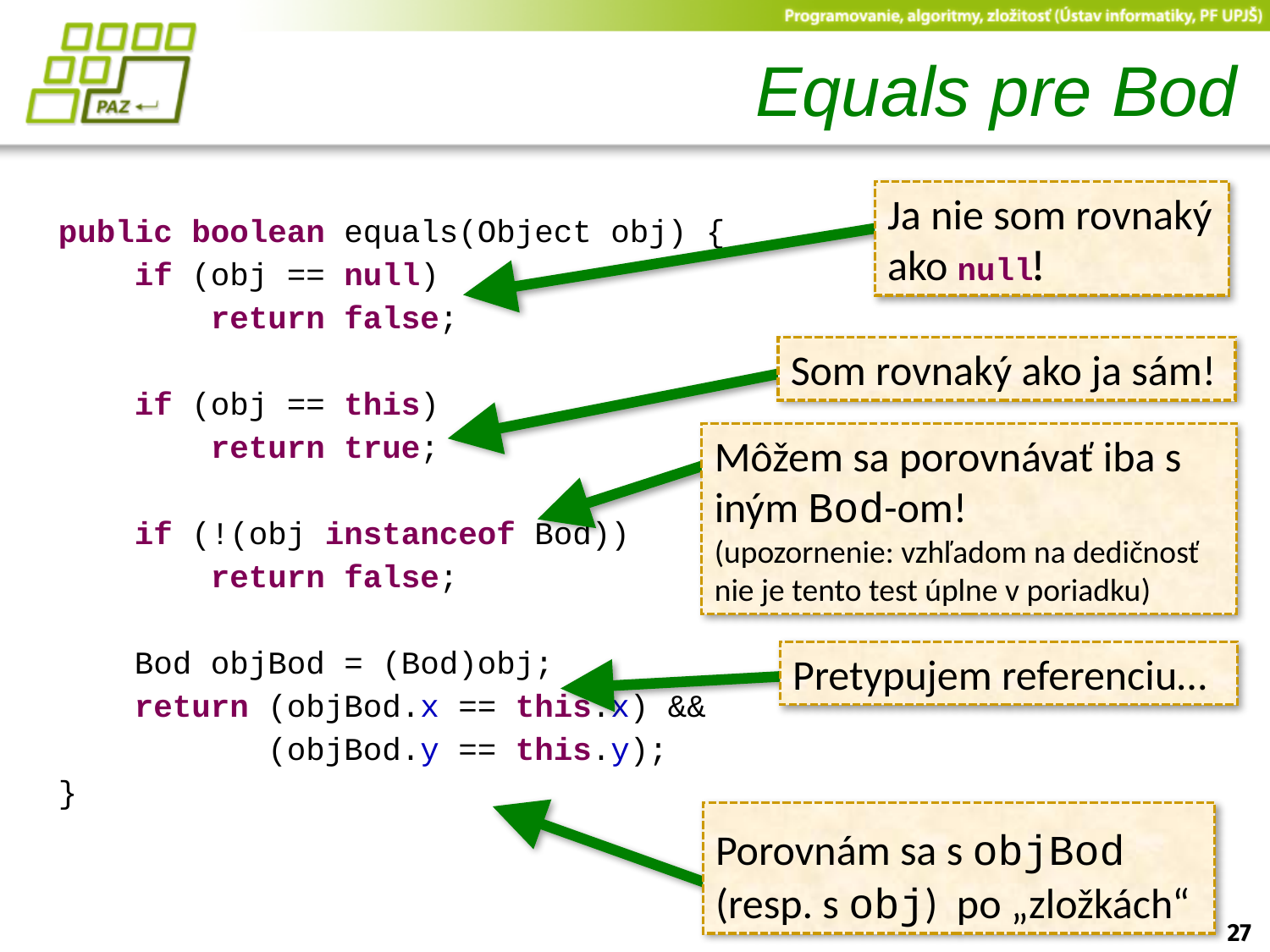

# Equals pre Bod
Ja nie som rovnaký ako null!
public boolean equals(Object obj) {
    if (obj == null)
        return false;

    if (obj == this)
        return true;

    if (!(obj instanceof Bod))
        return false;

    Bod objBod = (Bod)obj;
    return (objBod.x == this.x) &&
           (objBod.y == this.y);
}

Som rovnaký ako ja sám!

Môžem sa porovnávať iba s iným Bod-om!
(upozornenie: vzhľadom na dedičnosť nie je tento test úplne v poriadku)

Pretypujem referenciu…

Porovnám sa s objBod (resp. s obj)  po „zložkách“